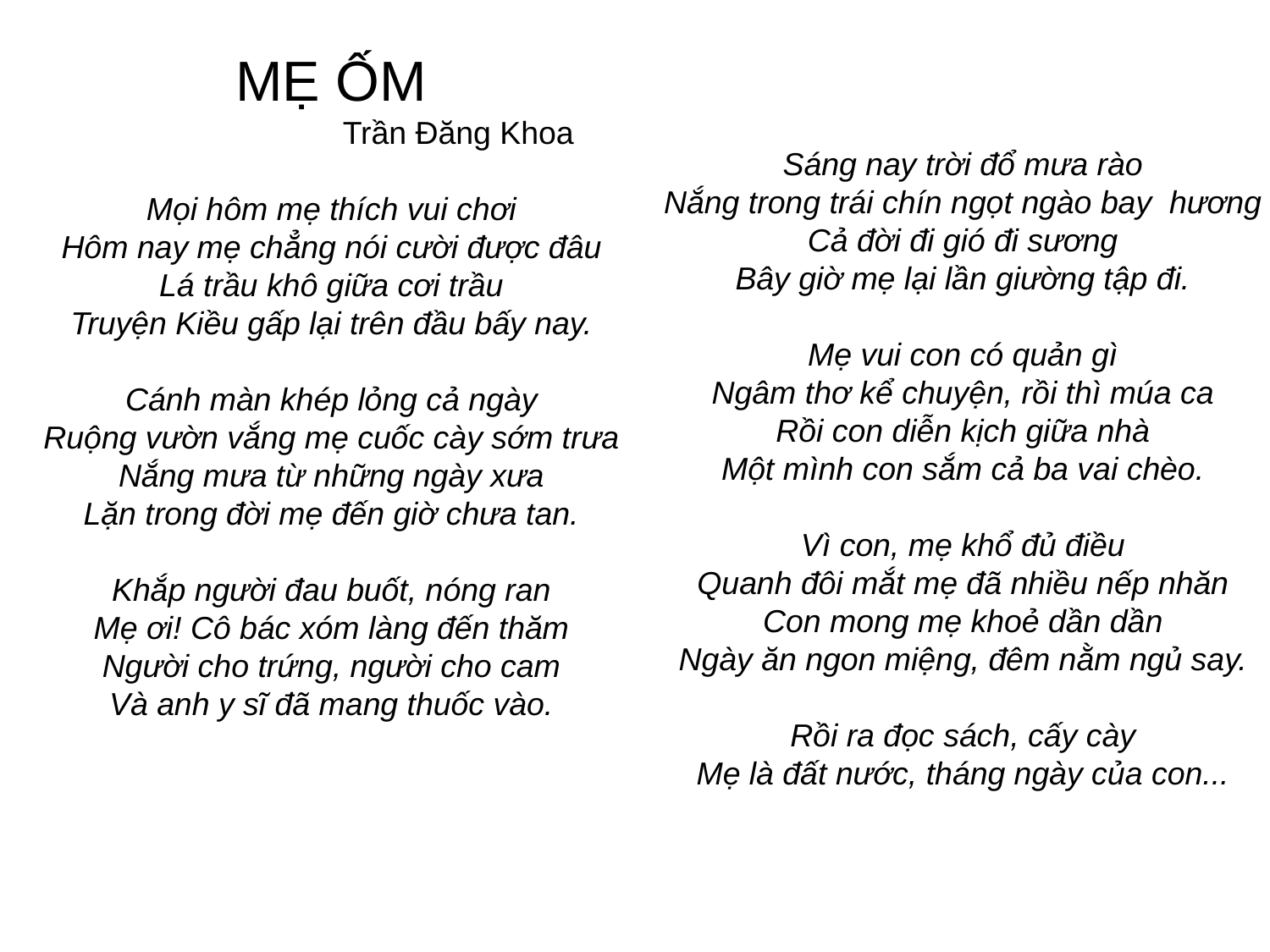

MẸ ỐM
		Trần Đăng Khoa

Mọi hôm mẹ thích vui chơi
Hôm nay mẹ chẳng nói cười được đâu
Lá trầu khô giữa cơi trầu
Truyện Kiều gấp lại trên đầu bấy nay.

Cánh màn khép lỏng cả ngày
Ruộng vườn vắng mẹ cuốc cày sớm trưa
Nắng mưa từ những ngày xưa
Lặn trong đời mẹ đến giờ chưa tan.

Khắp người đau buốt, nóng ran
Mẹ ơi! Cô bác xóm làng đến thăm
Người cho trứng, người cho cam
Và anh y sĩ đã mang thuốc vào.

Sáng nay trời đổ mưa rào
Nắng trong trái chín ngọt ngào bay  hương
Cả đời đi gió đi sương
Bây giờ mẹ lại lần giường tập đi.

Mẹ vui con có quản gì
Ngâm thơ kể chuyện, rồi thì múa ca
Rồi con diễn kịch giữa nhà
Một mình con sắm cả ba vai chèo.

Vì con, mẹ khổ đủ điều
Quanh đôi mắt mẹ đã nhiều nếp nhăn
Con mong mẹ khoẻ dần dần
Ngày ăn ngon miệng, đêm nằm ngủ say.

Rồi ra đọc sách, cấy cày
Mẹ là đất nước, tháng ngày của con...